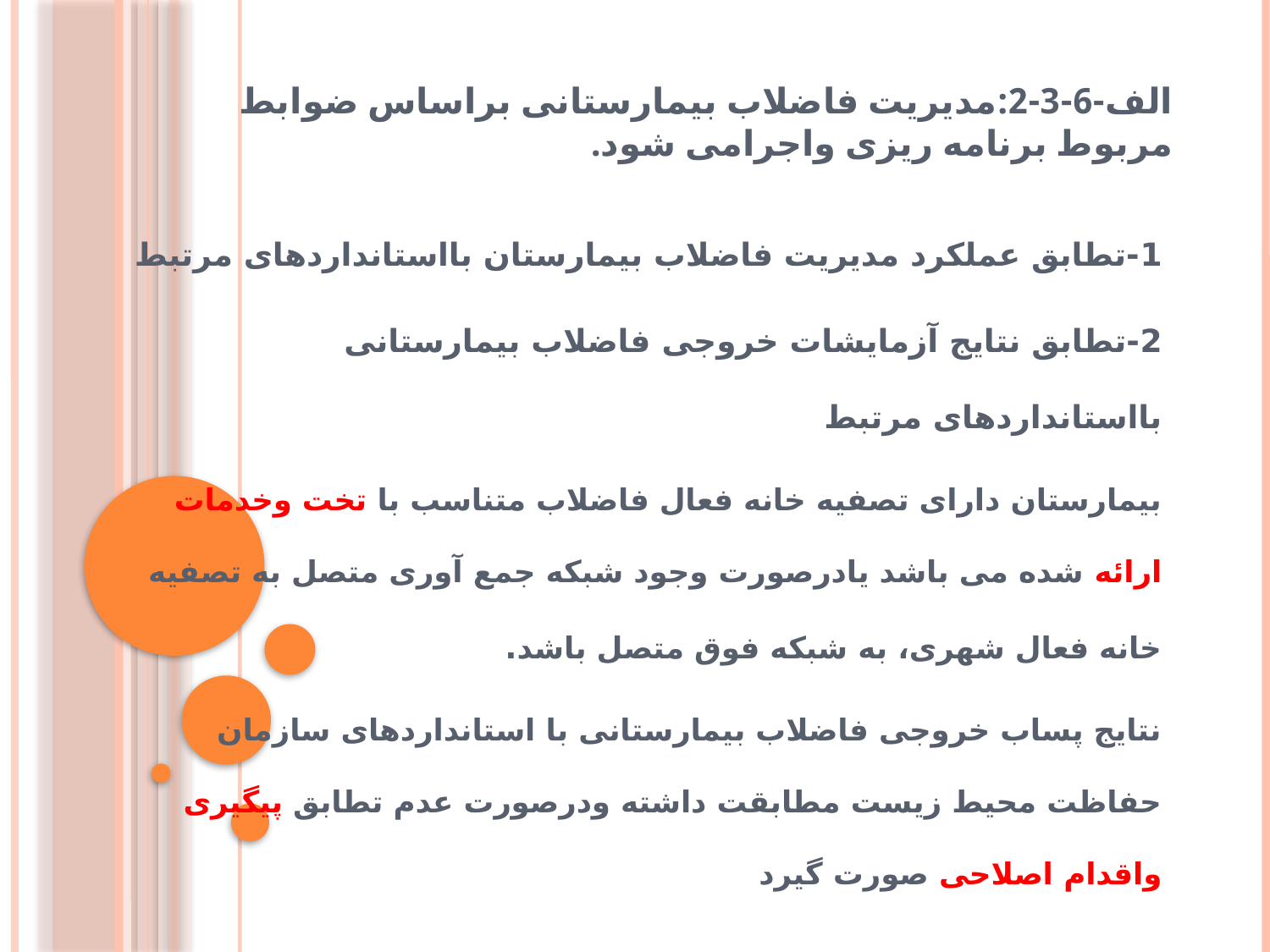

# الف-6-3-2:مدیریت فاضلاب بیمارستانی براساس ضوابط مربوط برنامه ریزی واجرامی شود.
1-تطابق عملکرد مدیریت فاضلاب بیمارستان بااستانداردهای مرتبط
2-تطابق نتایج آزمایشات خروجی فاضلاب بیمارستانی بااستانداردهای مرتبط
بیمارستان دارای تصفیه خانه فعال فاضلاب متناسب با تخت وخدمات ارائه شده می باشد یادرصورت وجود شبکه جمع آوری متصل به تصفیه خانه فعال شهری، به شبکه فوق متصل باشد.
نتایج پساب خروجی فاضلاب بیمارستانی با استانداردهای سازمان حفاظت محیط زیست مطابقت داشته ودرصورت عدم تطابق پیگیری واقدام اصلاحی صورت گیرد